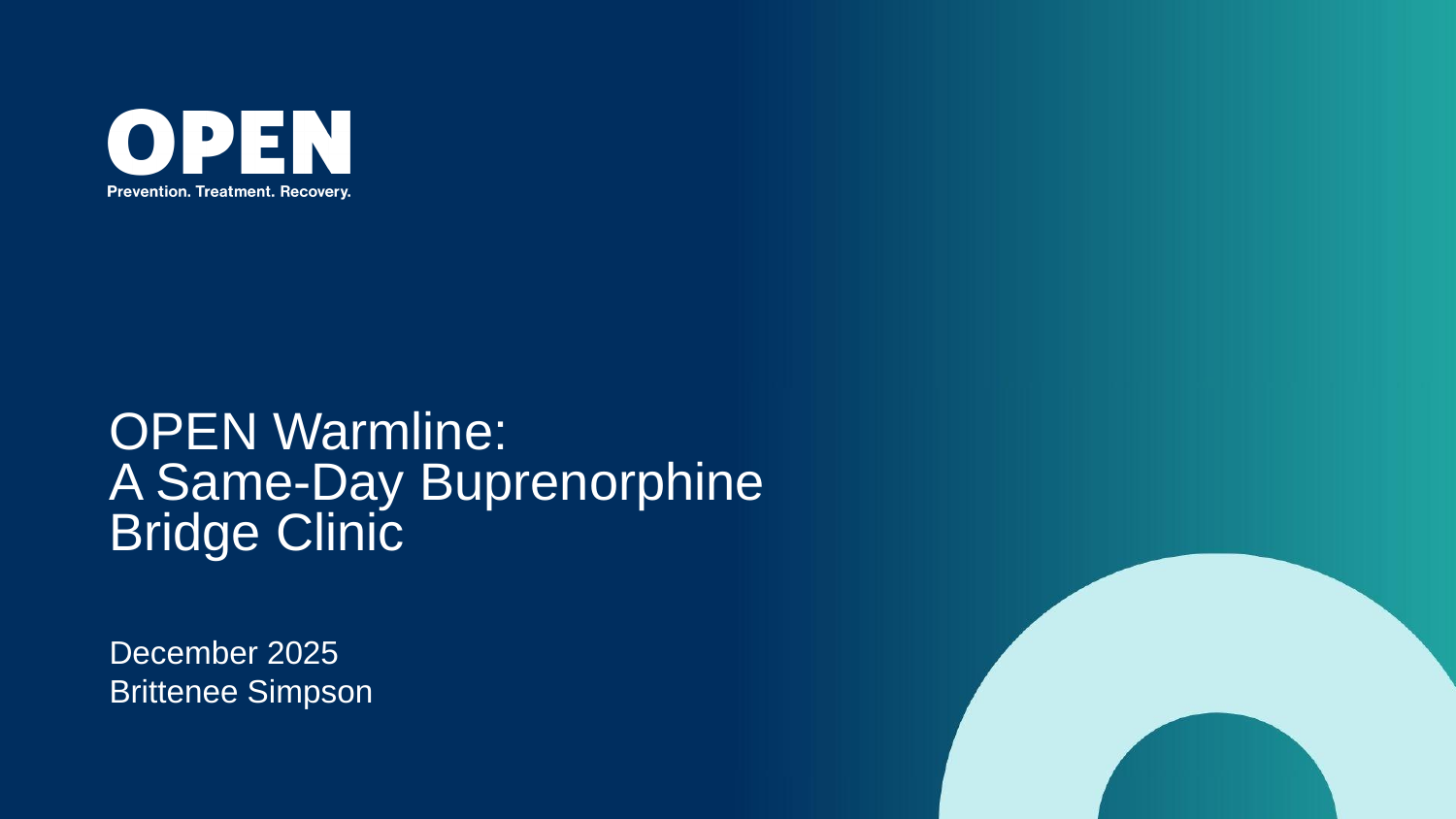

# OPEN Warmline:
A Same-Day Buprenorphine Bridge Clinic
December 2025
Brittenee Simpson